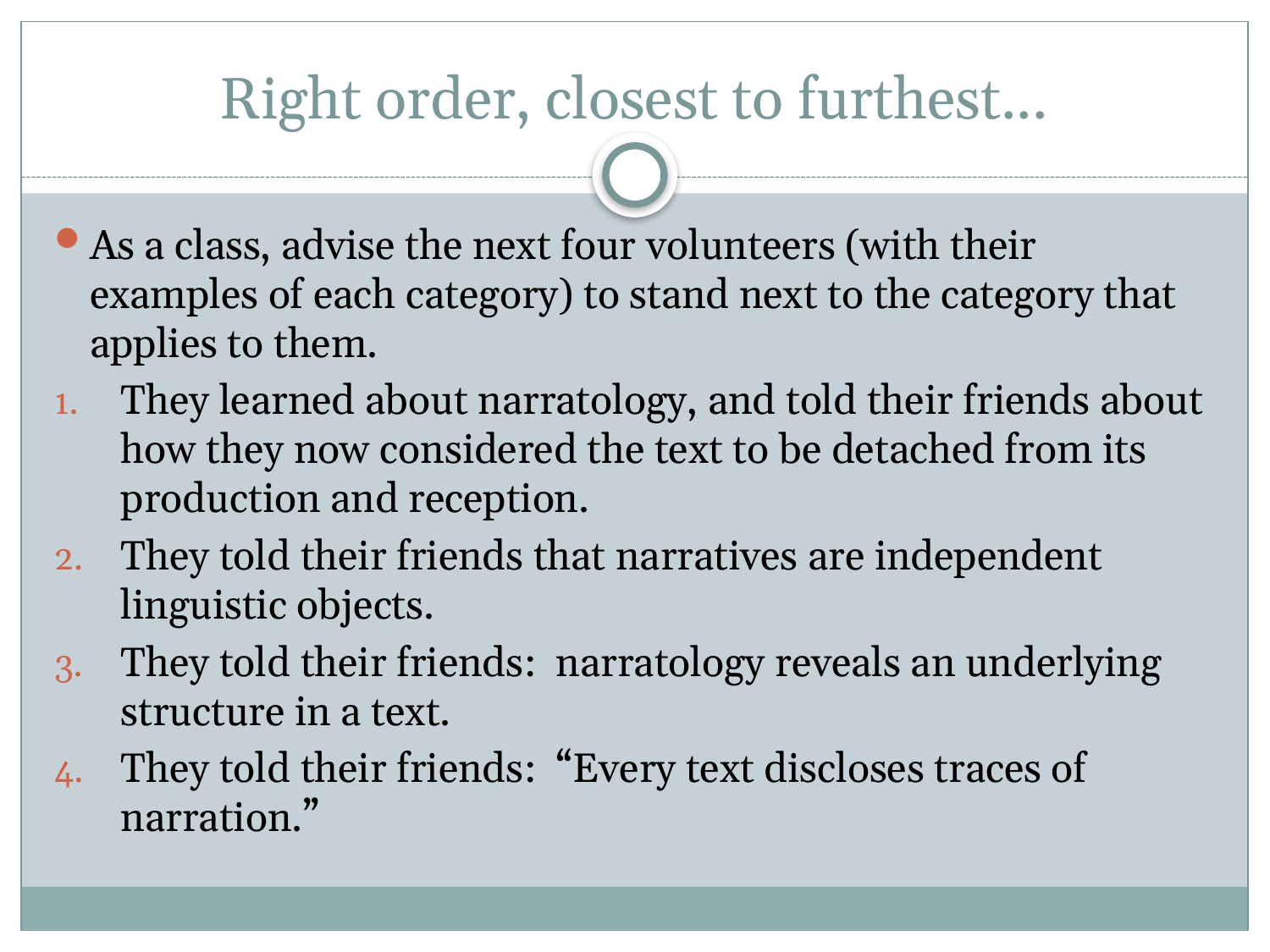

# Right order, closest to furthest...
As a class, advise the next four volunteers (with their examples of each category) to stand next to the category that applies to them.
They learned about narratology, and told their friends about how they now considered the text to be detached from its production and reception.
They told their friends that narratives are independent linguistic objects.
They told their friends:  narratology reveals an underlying structure in a text.
They told their friends:  “Every text discloses traces of narration.”